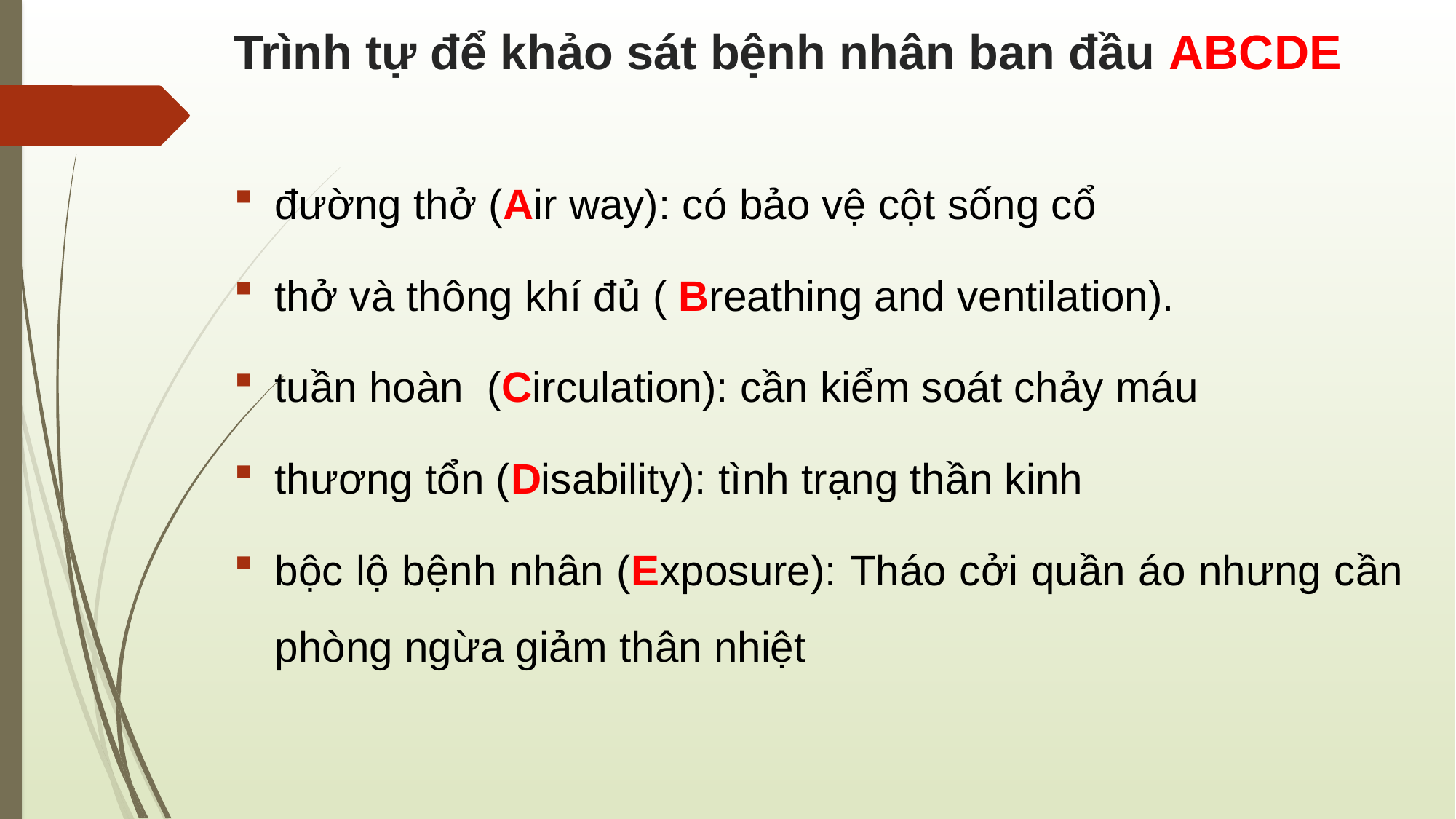

# Trình tự để khảo sát bệnh nhân ban đầu ABCDE
đường thở (Air way): có bảo vệ cột sống cổ
thở và thông khí đủ ( Breathing and ventilation).
tuần hoàn  (Circulation): cần kiểm soát chảy máu
thương tổn (Disability): tình trạng thần kinh
bộc lộ bệnh nhân (Exposure): Tháo cởi quần áo nhưng cần phòng ngừa giảm thân nhiệt